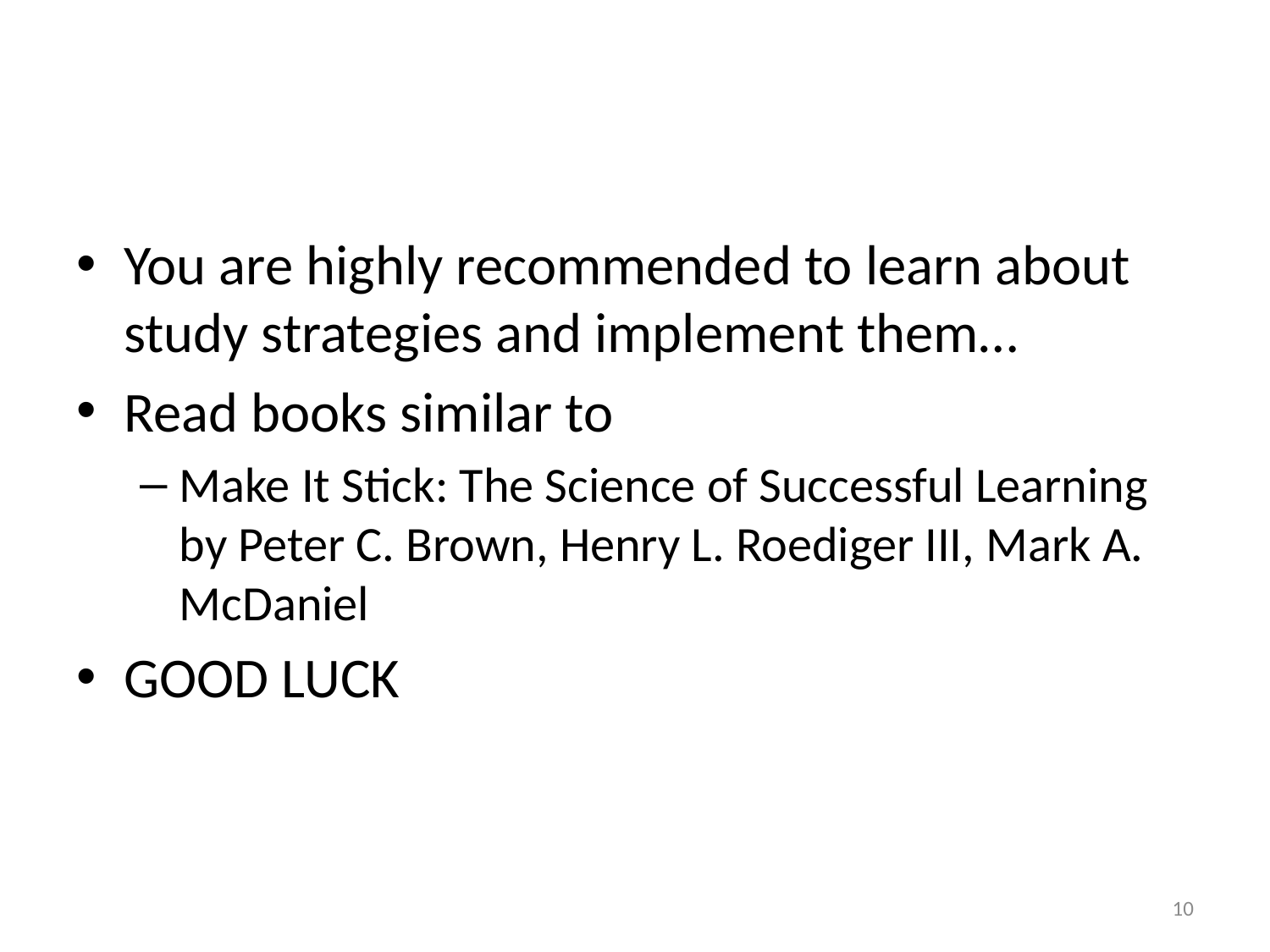

#
You are highly recommended to learn about study strategies and implement them…
Read books similar to
Make It Stick: The Science of Successful Learning by Peter C. Brown, Henry L. Roediger III, Mark A. McDaniel
GOOD LUCK
10